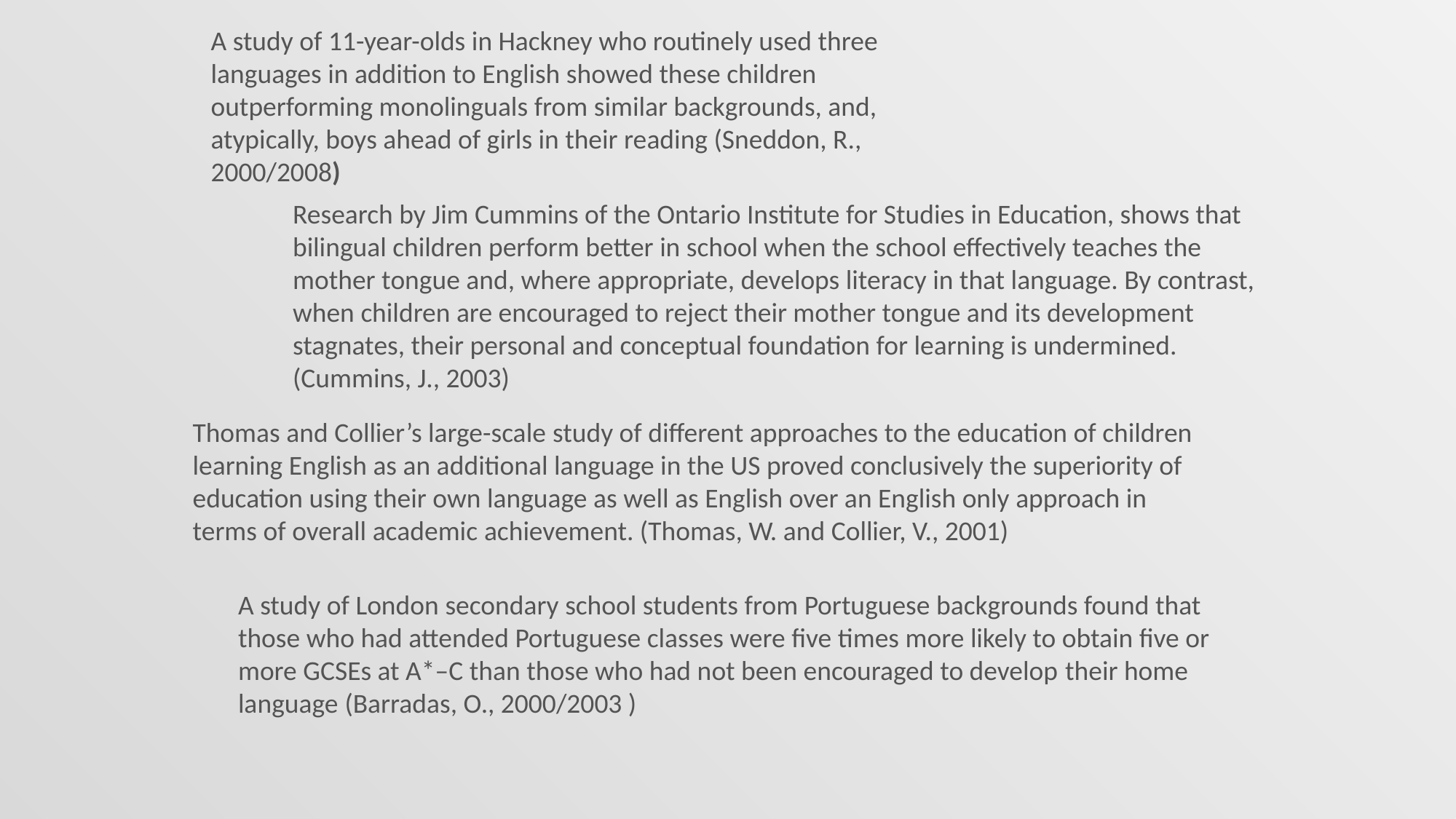

A study of 11-year-olds in Hackney who routinely used three languages in addition to English showed these children outperforming monolinguals from similar backgrounds, and, atypically, boys ahead of girls in their reading (Sneddon, R., 2000/2008)

Research by Jim Cummins of the Ontario Institute for Studies in Education, shows that bilingual children perform better in school when the school effectively teaches the mother tongue and, where appropriate, develops literacy in that language. By contrast, when children are encouraged to reject their mother tongue and its development stagnates, their personal and conceptual foundation for learning is undermined. (Cummins, J., 2003)

Thomas and Collier’s large-scale study of different approaches to the education of children learning English as an additional language in the US proved conclusively the superiority of education using their own language as well as English over an English only approach in terms of overall academic achievement. (Thomas, W. and Collier, V., 2001)

A study of London secondary school students from Portuguese backgrounds found that those who had attended Portuguese classes were five times more likely to obtain five or more GCSEs at A*–C than those who had not been encouraged to develop their home language (Barradas, O., 2000/2003 )